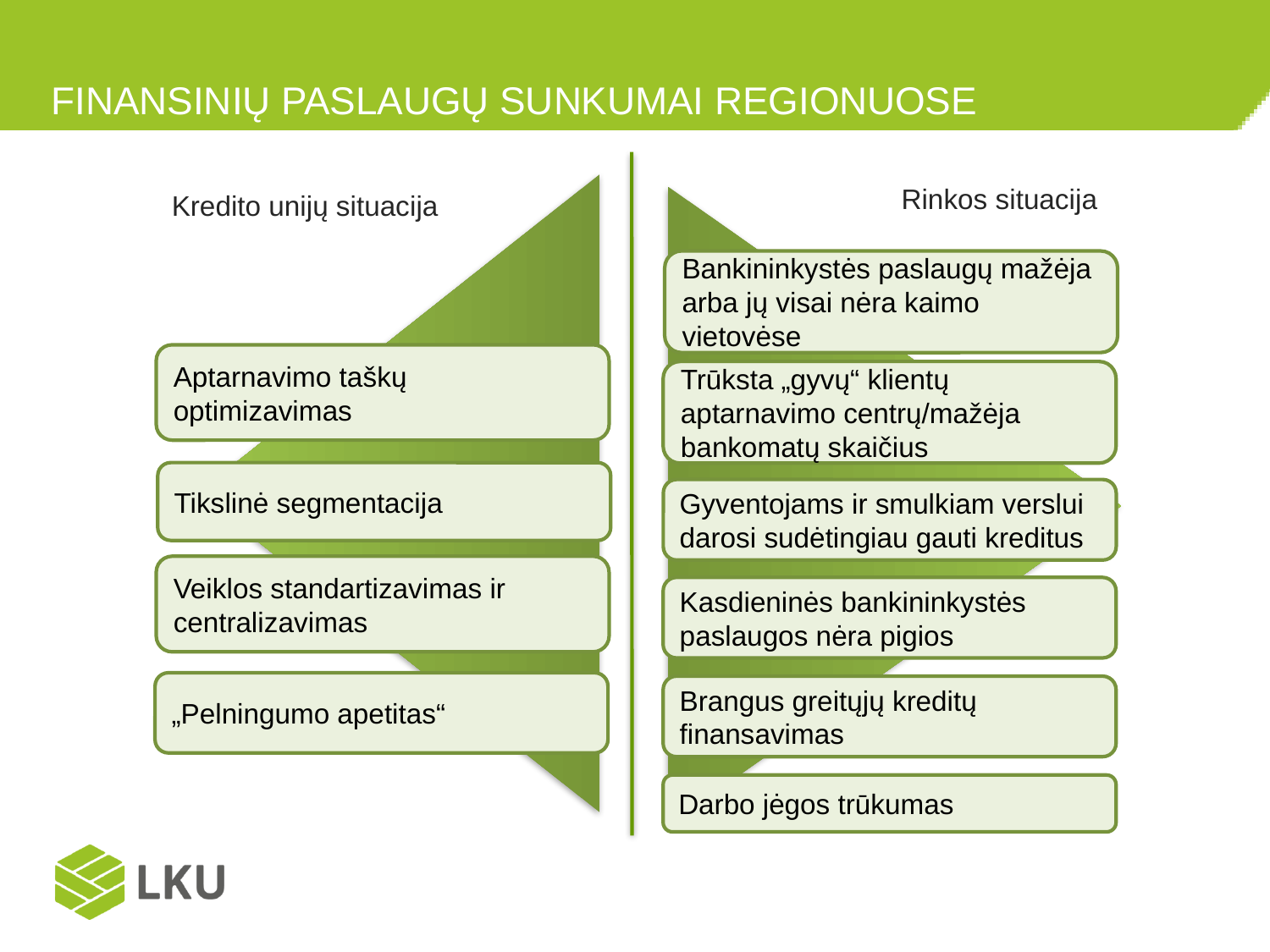

FINANSINIŲ PASLAUGŲ SUNKUMAI REGIONUOSE
Rinkos situacija
Kredito unijų situacija
Bankininkystės paslaugų mažėja arba jų visai nėra kaimo vietovėse

Aptarnavimo taškų optimizavimas
Trūksta „gyvų“ klientų aptarnavimo centrų/mažėja bankomatų skaičius
Tikslinė segmentacija
Gyventojams ir smulkiam verslui darosi sudėtingiau gauti kreditus
Veiklos standartizavimas ir centralizavimas
Kasdieninės bankininkystės paslaugos nėra pigios
#

„Pelningumo apetitas“
Brangus greitųjų kreditų finansavimas
Darbo jėgos trūkumas